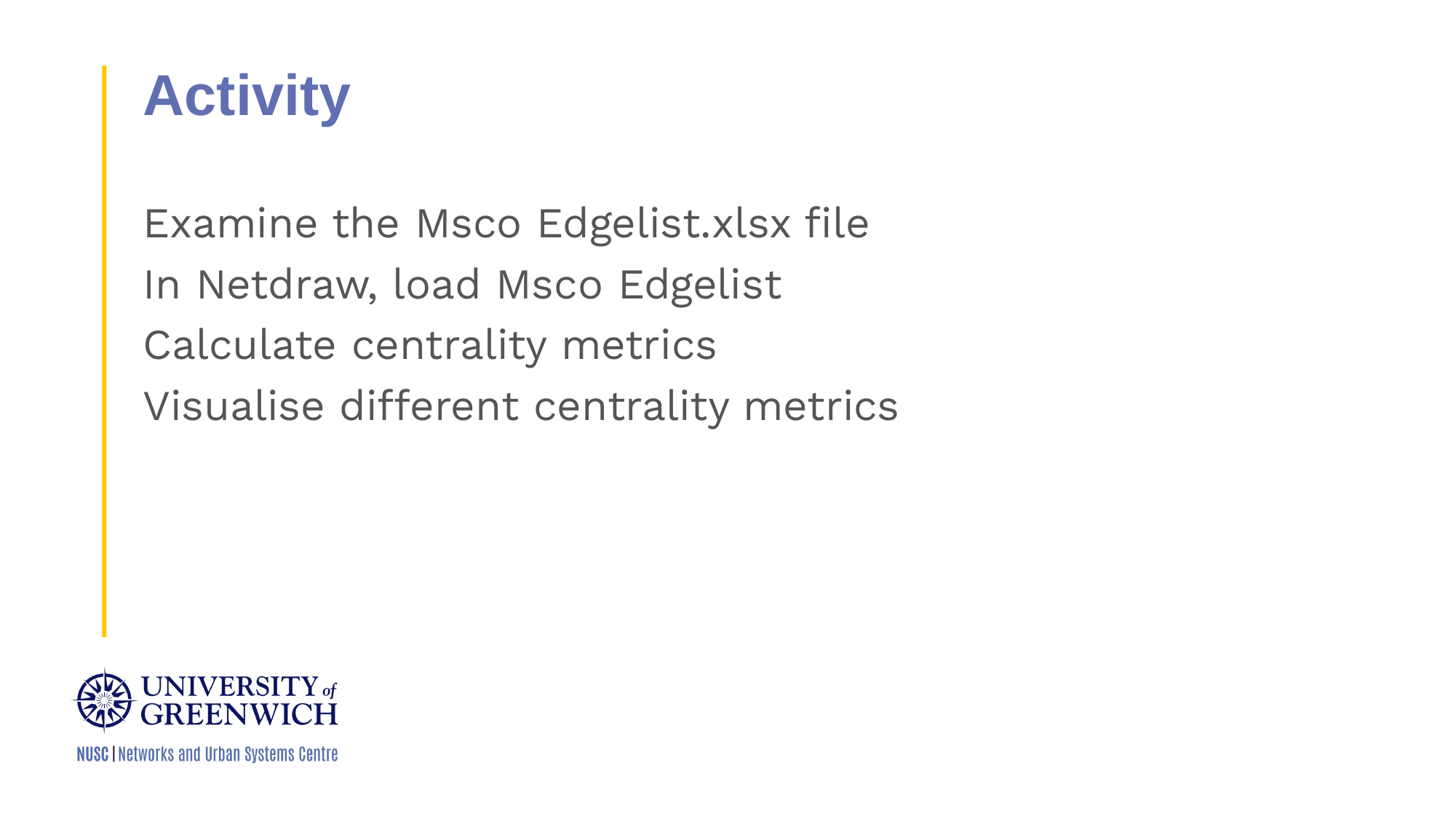

# Activity
Examine the Msco Edgelist.xlsx file
In Netdraw, load Msco Edgelist
Calculate centrality metrics
Visualise different centrality metrics